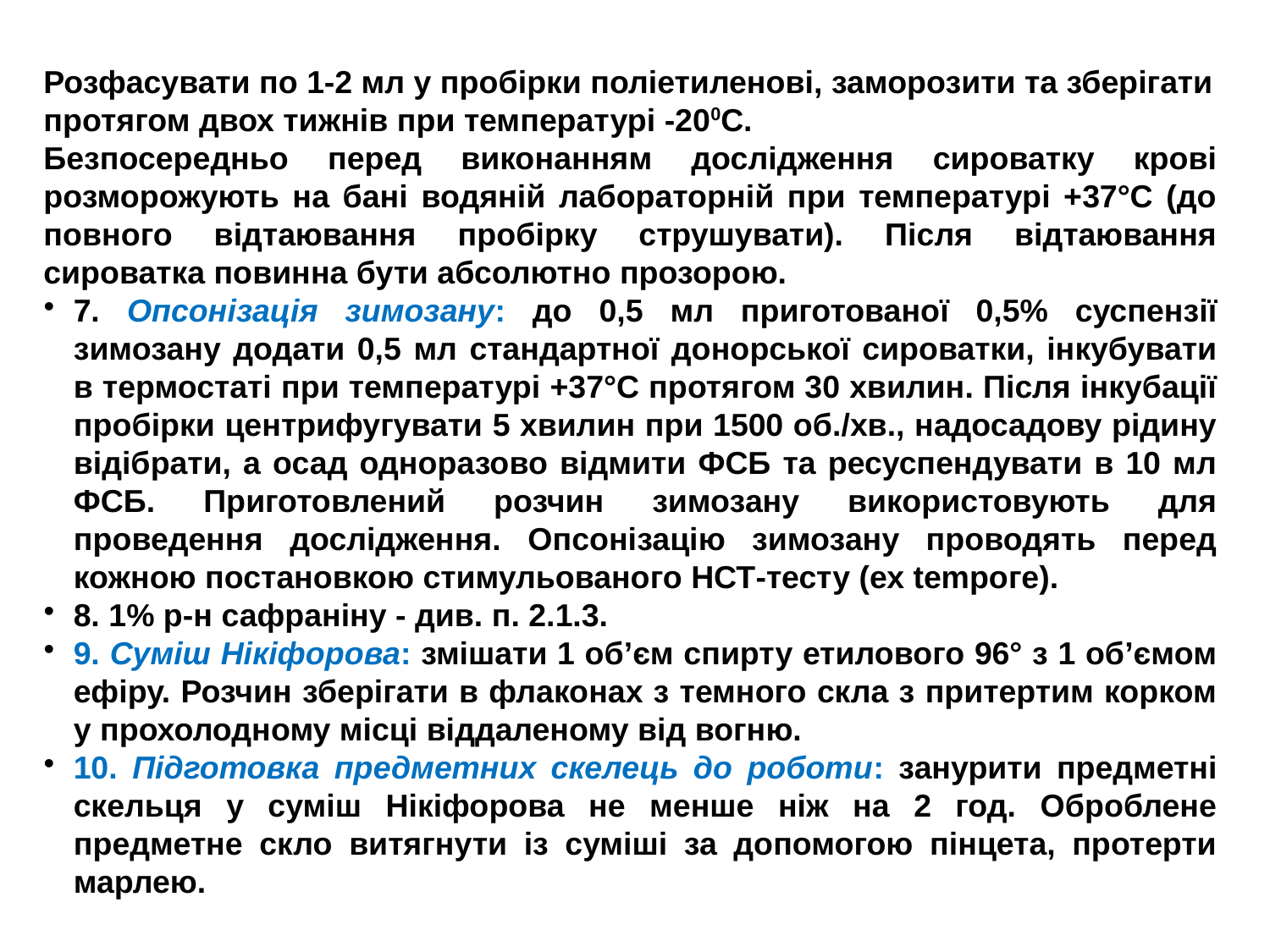

Розфасувати по 1-2 мл у пробірки поліетиленові, заморозити та зберігати
протягом двох тижнів при температурі -200С.
Безпосередньо перед виконанням дослідження сироватку крові розморожують на бані водяній лабораторній при температурі +37°С (до повного відтаювання пробірку струшувати). Після відтаювання сироватка повинна бути абсолютно прозорою.
7. Опсонізація зимозану: до 0,5 мл приготованої 0,5% суспензії зимозану додати 0,5 мл стандартної донорської сироватки, інкубувати в термостаті при температурі +37°С протягом 30 хвилин. Після інкубації пробірки центрифугувати 5 хвилин при 1500 об./хв., надосадову рідину відібрати, а осад одноразово відмити ФСБ та ресуспендувати в 10 мл ФСБ. Приготовлений розчин зимозану використовують для проведення дослідження. Опсонізацію зимозану проводять перед кожною постановкою стимульованого НСТ-тесту (ех temроге).
8. 1% р-н сафраніну - див. п. 2.1.3.
9. Суміш Нікіфорова: змішати 1 об’єм спирту етилового 96° з 1 об’ємом ефіру. Розчин зберігати в флаконах з темного скла з притертим корком у прохолодному місці віддаленому від вогню.
10. Підготовка предметних скелець до роботи: занурити предметні скельця у суміш Нікіфорова не менше ніж на 2 год. Оброблене предметне скло витягнути із суміші за допомогою пінцета, протерти марлею.